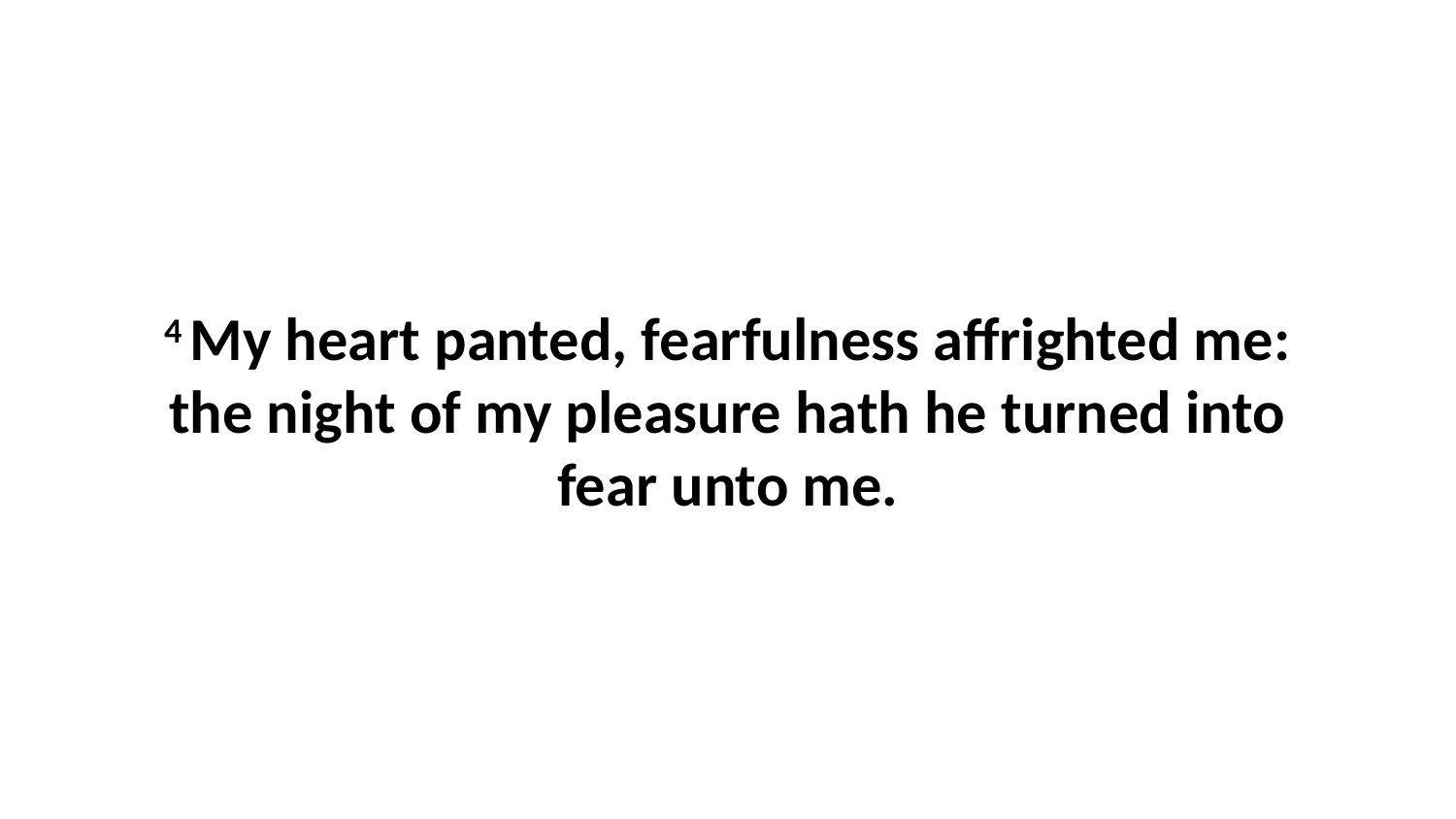

4 My heart panted, fearfulness affrighted me: the night of my pleasure hath he turned into fear unto me.